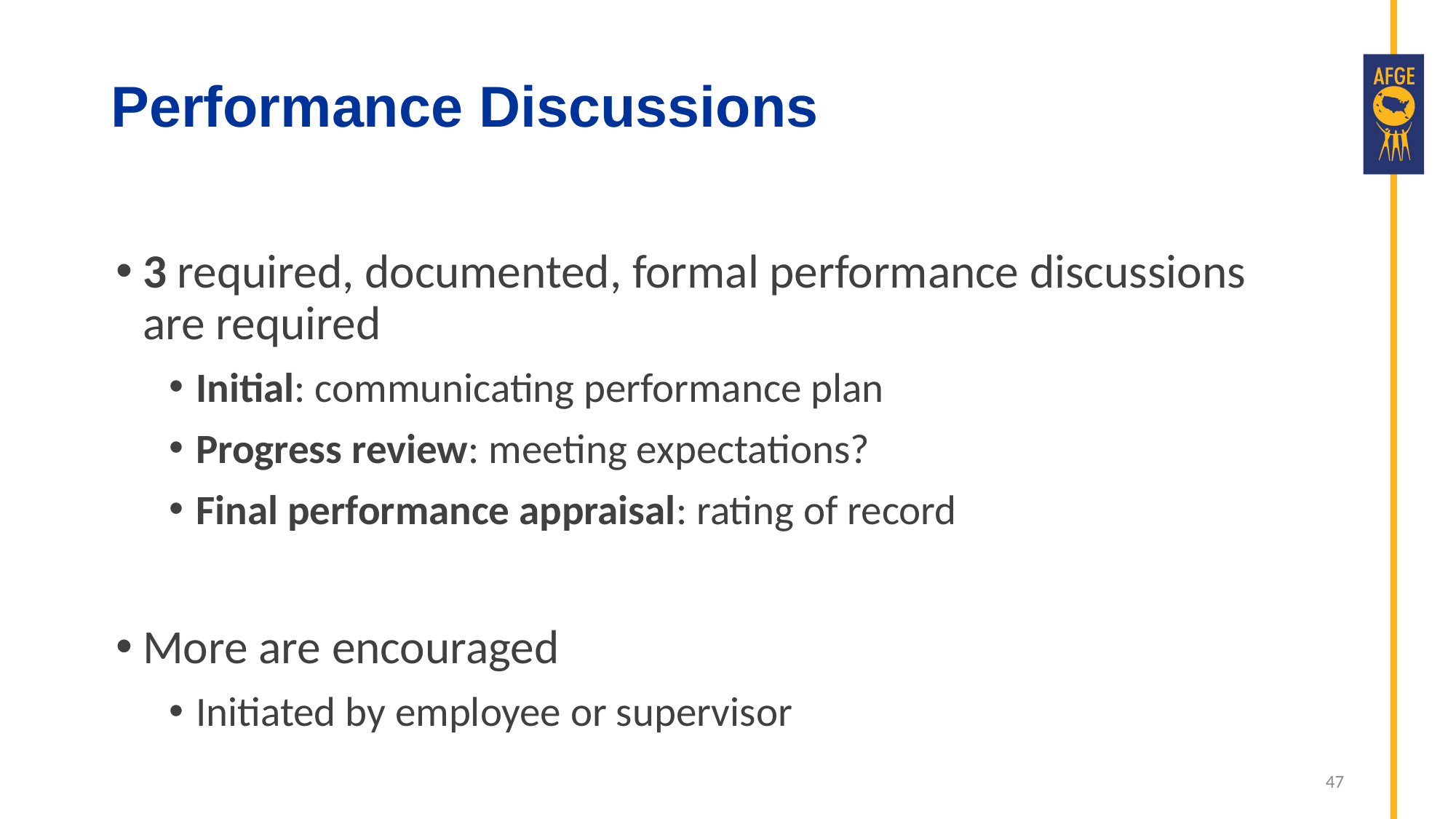

# Performance Discussions

3 required, documented, formal performance discussions are required
Initial: communicating performance plan
Progress review: meeting expectations?
Final performance appraisal: rating of record

More are encouraged
Initiated by employee or supervisor

47